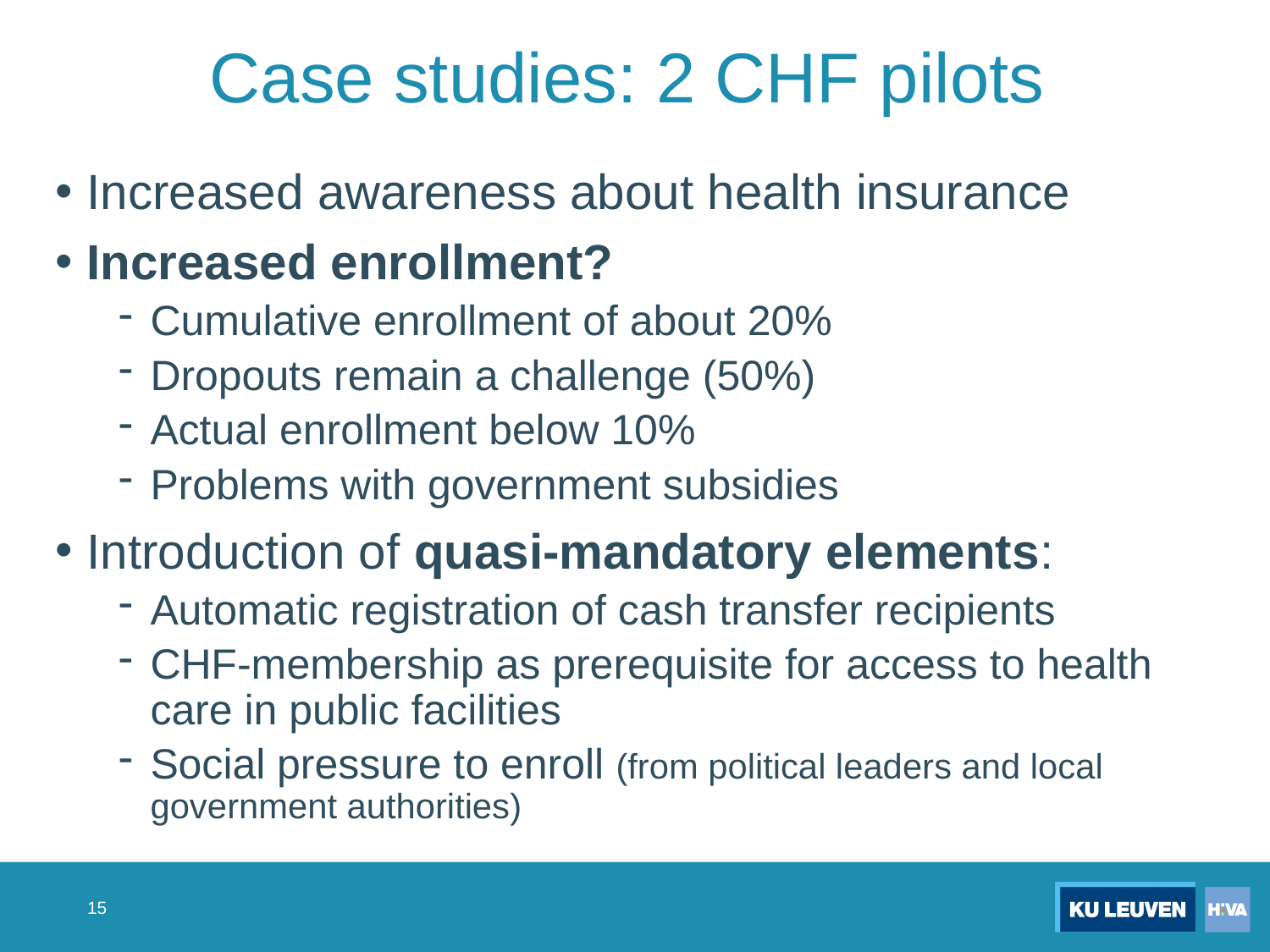

# Case studies: 2 CHF pilots
Increased awareness about health insurance
Increased enrollment?
Cumulative enrollment of about 20%
Dropouts remain a challenge (50%)
Actual enrollment below 10%
Problems with government subsidies
Introduction of quasi-mandatory elements:
Automatic registration of cash transfer recipients
CHF-membership as prerequisite for access to health care in public facilities
Social pressure to enroll (from political leaders and local government authorities)
15